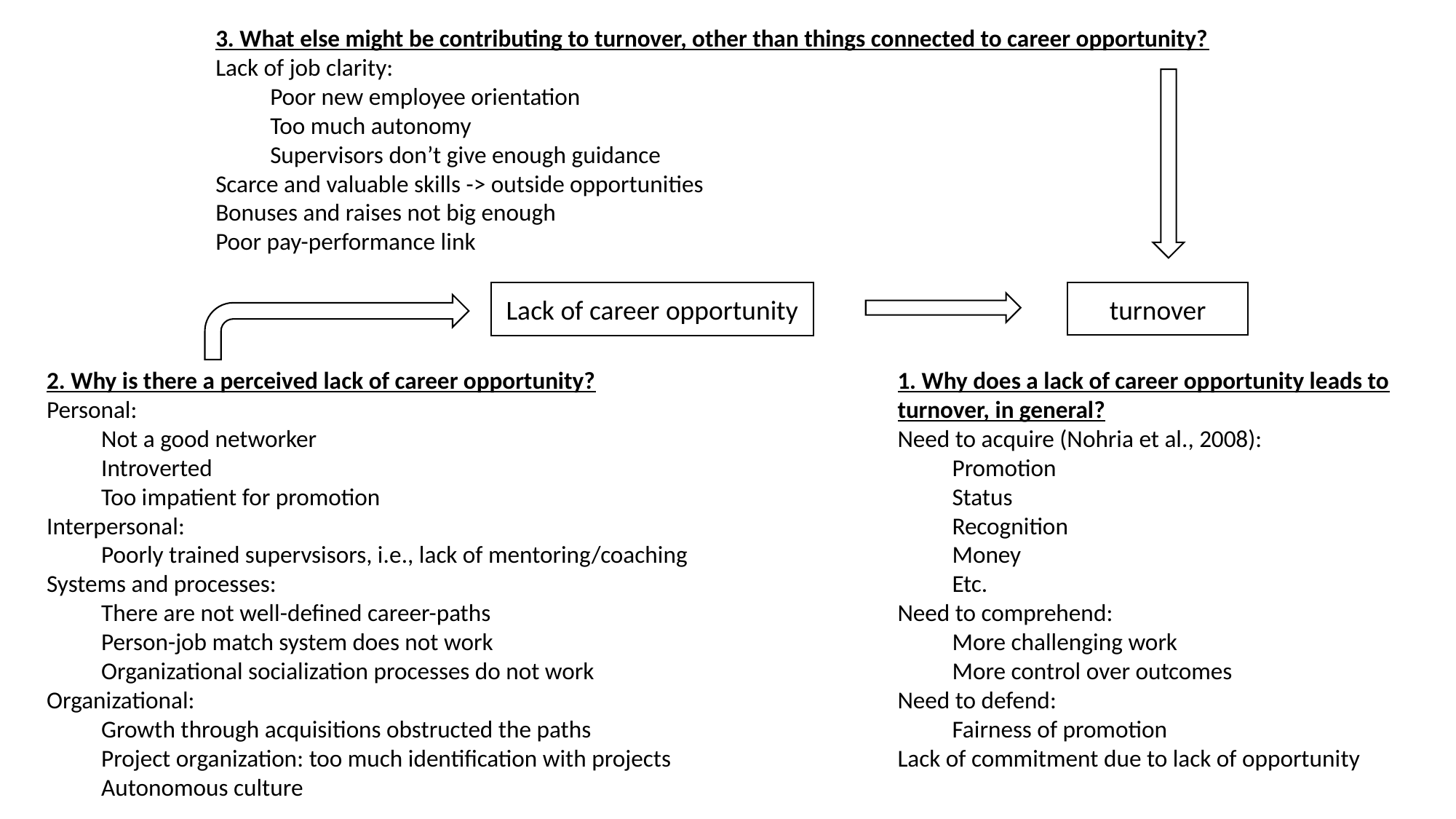

3. What else might be contributing to turnover, other than things connected to career opportunity?
Lack of job clarity:
Poor new employee orientation
Too much autonomy
Supervisors don’t give enough guidance
Scarce and valuable skills -> outside opportunities
Bonuses and raises not big enough
Poor pay-performance link

Lack of career opportunity
turnover

2. Why is there a perceived lack of career opportunity?
Personal:
Not a good networker
Introverted
Too impatient for promotion
Interpersonal:
Poorly trained supervsisors, i.e., lack of mentoring/coaching
Systems and processes:
There are not well-defined career-paths
Person-job match system does not work
Organizational socialization processes do not work
Organizational:
Growth through acquisitions obstructed the paths
Project organization: too much identification with projects
Autonomous culture
1. Why does a lack of career opportunity leads to turnover, in general?
Need to acquire (Nohria et al., 2008):
Promotion
Status
Recognition
Money
Etc.
Need to comprehend:
More challenging work
More control over outcomes
Need to defend:
Fairness of promotion
Lack of commitment due to lack of opportunity